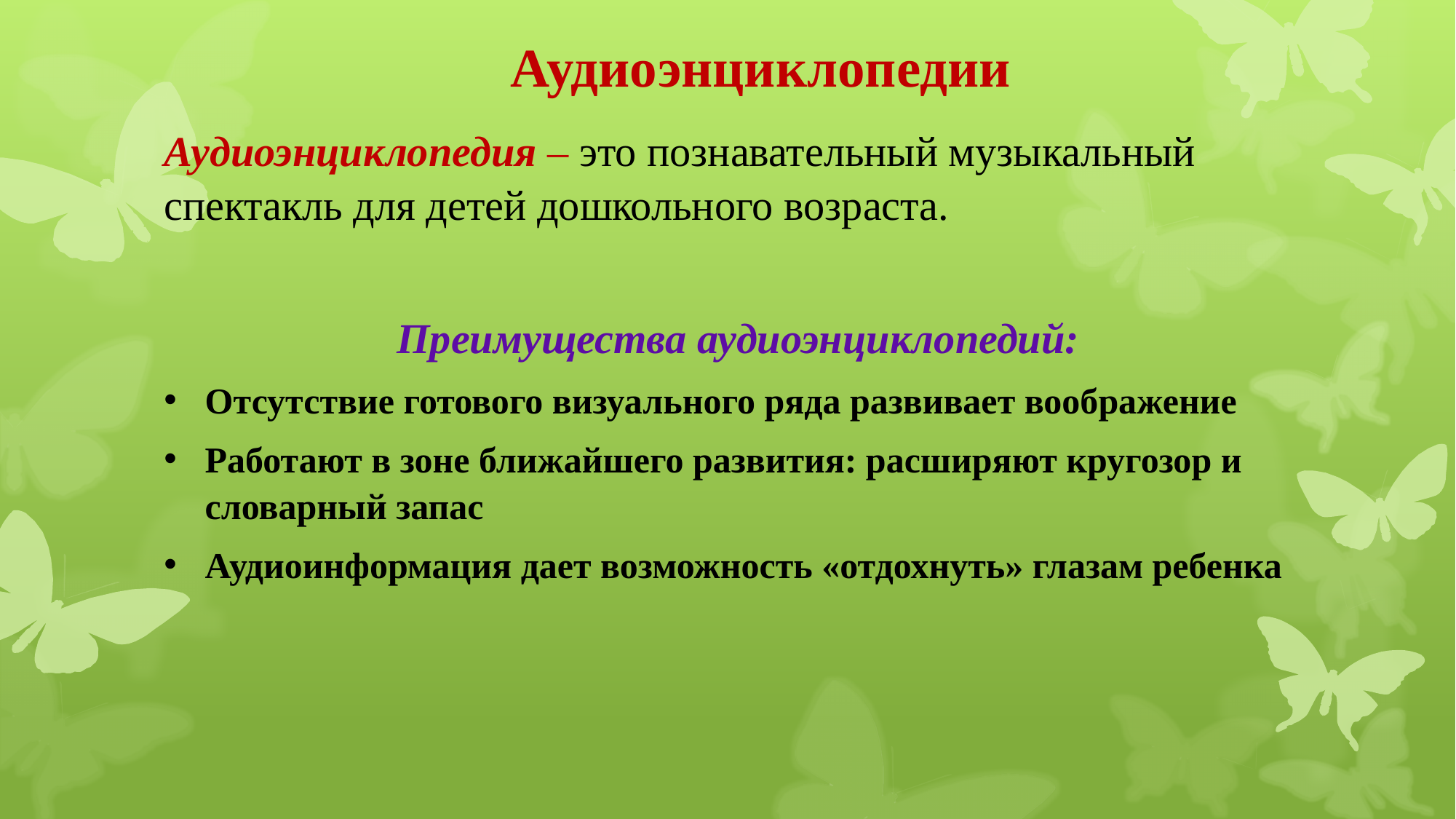

Аудиоэнциклопедии
Аудиоэнциклопедия – это познавательный музыкальный спектакль для детей дошкольного возраста.

 Преимущества аудиоэнциклопедий:
Отсутствие готового визуального ряда развивает воображение
Работают в зоне ближайшего развития: расширяют кругозор и словарный запас
Аудиоинформация дает возможность «отдохнуть» глазам ребенка